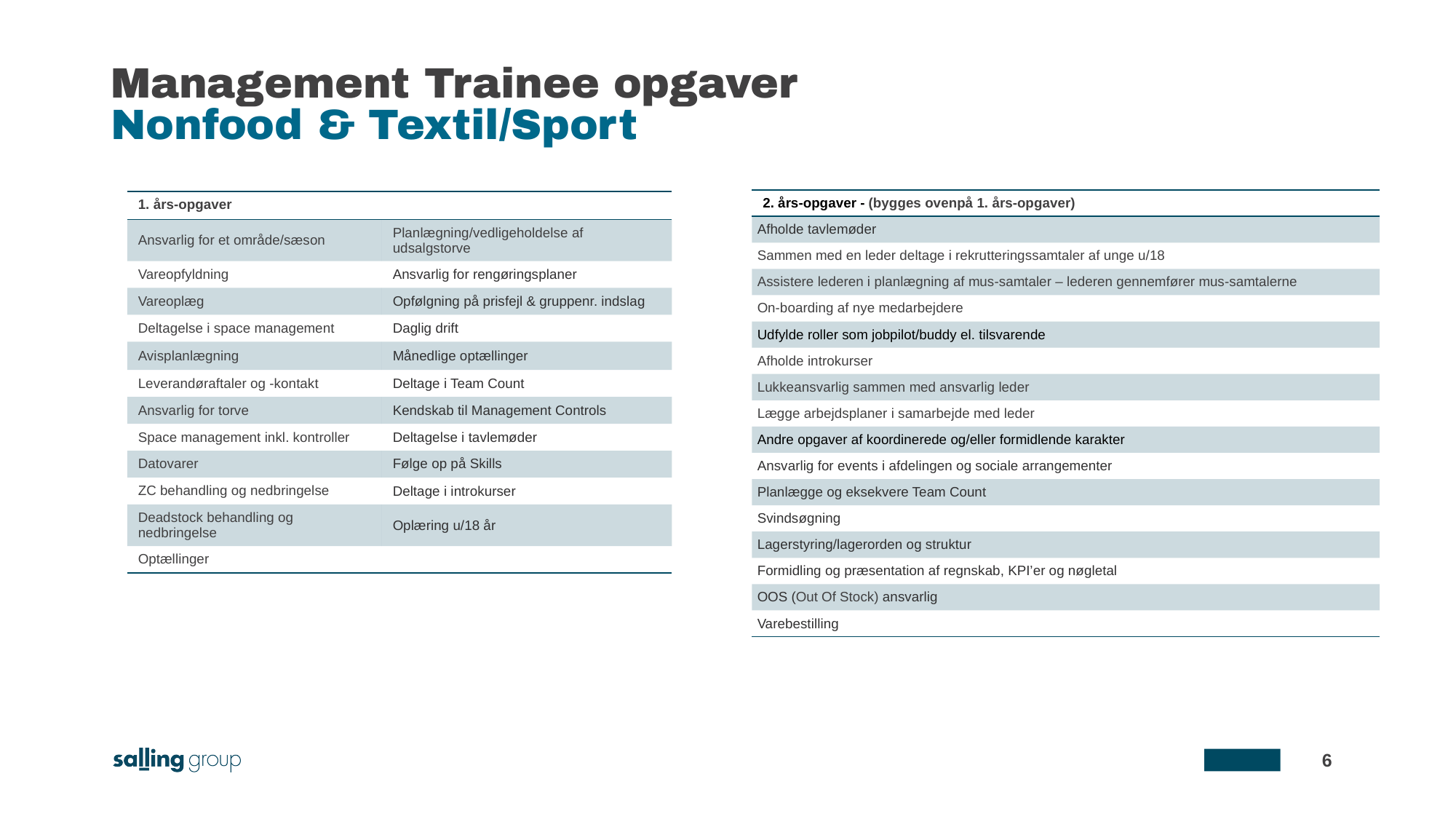

# Management Trainee opgaver Nonfood & Textil/Sport
| 2. års-opgaver - (bygges ovenpå 1. års-opgaver) |
| --- |
| Afholde tavlemøder |
| Sammen med en leder deltage i rekrutteringssamtaler af unge u/18 |
| Assistere lederen i planlægning af mus-samtaler – lederen gennemfører mus-samtalerne |
| On-boarding af nye medarbejdere |
| Udfylde roller som jobpilot/buddy el. tilsvarende |
| Afholde introkurser |
| Lukkeansvarlig sammen med ansvarlig leder |
| Lægge arbejdsplaner i samarbejde med leder |
| Andre opgaver af koordinerede og/eller formidlende karakter |
| Ansvarlig for events i afdelingen og sociale arrangementer |
| Planlægge og eksekvere Team Count |
| Svindsøgning |
| Lagerstyring/lagerorden og struktur |
| Formidling og præsentation af regnskab, KPI’er og nøgletal |
| OOS (Out Of Stock) ansvarlig |
| Varebestilling |
| 1. års-opgaver |  |
| --- | --- |
| Ansvarlig for et område/sæson | Planlægning/vedligeholdelse af udsalgstorve |
| Vareopfyldning | Ansvarlig for rengøringsplaner |
| Vareoplæg | Opfølgning på prisfejl & gruppenr. indslag |
| Deltagelse i space management | Daglig drift |
| Avisplanlægning | Månedlige optællinger |
| Leverandøraftaler og -kontakt | Deltage i Team Count |
| Ansvarlig for torve | Kendskab til Management Controls |
| Space management inkl. kontroller | Deltagelse i tavlemøder |
| Datovarer | Følge op på Skills |
| ZC behandling og nedbringelse | Deltage i introkurser |
| Deadstock behandling og nedbringelse | Oplæring u/18 år |
| Optællinger |  |
6